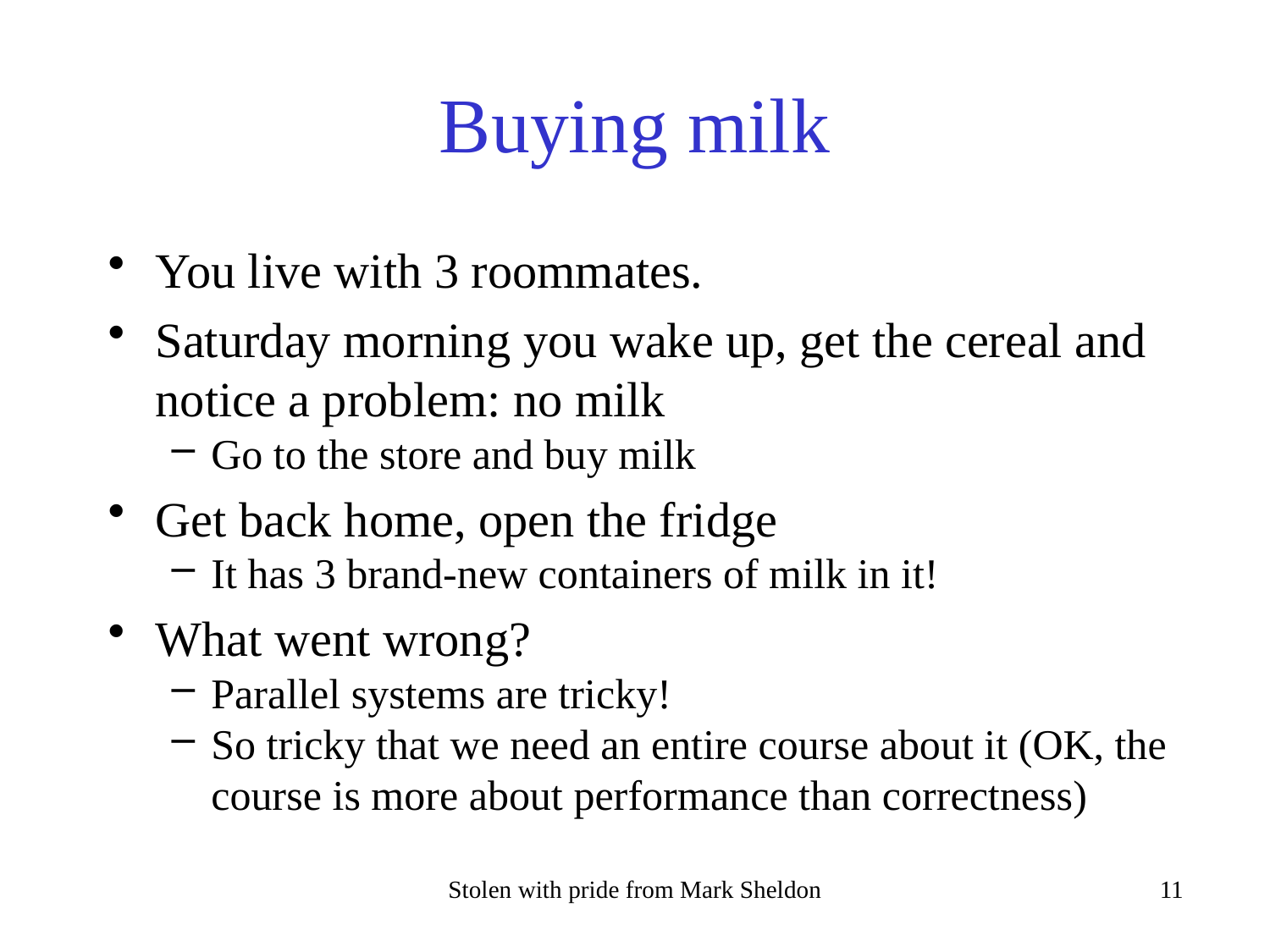

# Buying milk
You live with 3 roommates.
Saturday morning you wake up, get the cereal and notice a problem: no milk
Go to the store and buy milk
Get back home, open the fridge
It has 3 brand-new containers of milk in it!
What went wrong?
Parallel systems are tricky!
So tricky that we need an entire course about it (OK, the course is more about performance than correctness)
Stolen with pride from Mark Sheldon